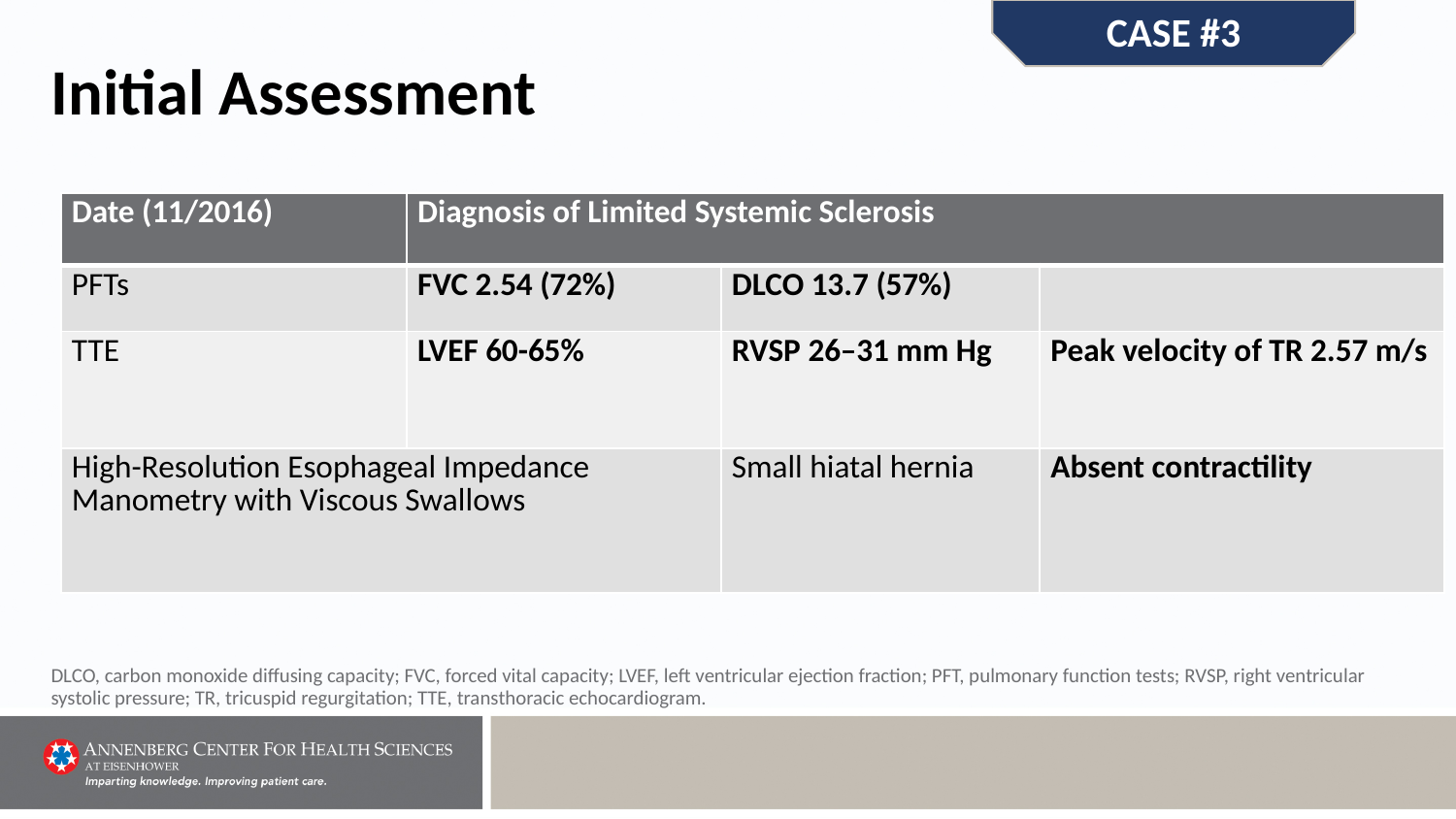

CASE #3
# Initial Assessment
| Date (11/2016) | Diagnosis of Limited Systemic Sclerosis |  |  |
| --- | --- | --- | --- |
| PFTs | FVC 2.54 (72%) | DLCO 13.7 (57%) |  |
| TTE | LVEF 60-65% | RVSP 26–31 mm Hg | Peak velocity of TR 2.57 m/s |
| High-Resolution Esophageal Impedance Manometry with Viscous Swallows |  | Small hiatal hernia | Absent contractility |
DLCO, carbon monoxide diffusing capacity; FVC, forced vital capacity; LVEF, left ventricular ejection fraction; PFT, pulmonary function tests; RVSP, right ventricular systolic pressure; TR, tricuspid regurgitation; TTE, transthoracic echocardiogram.